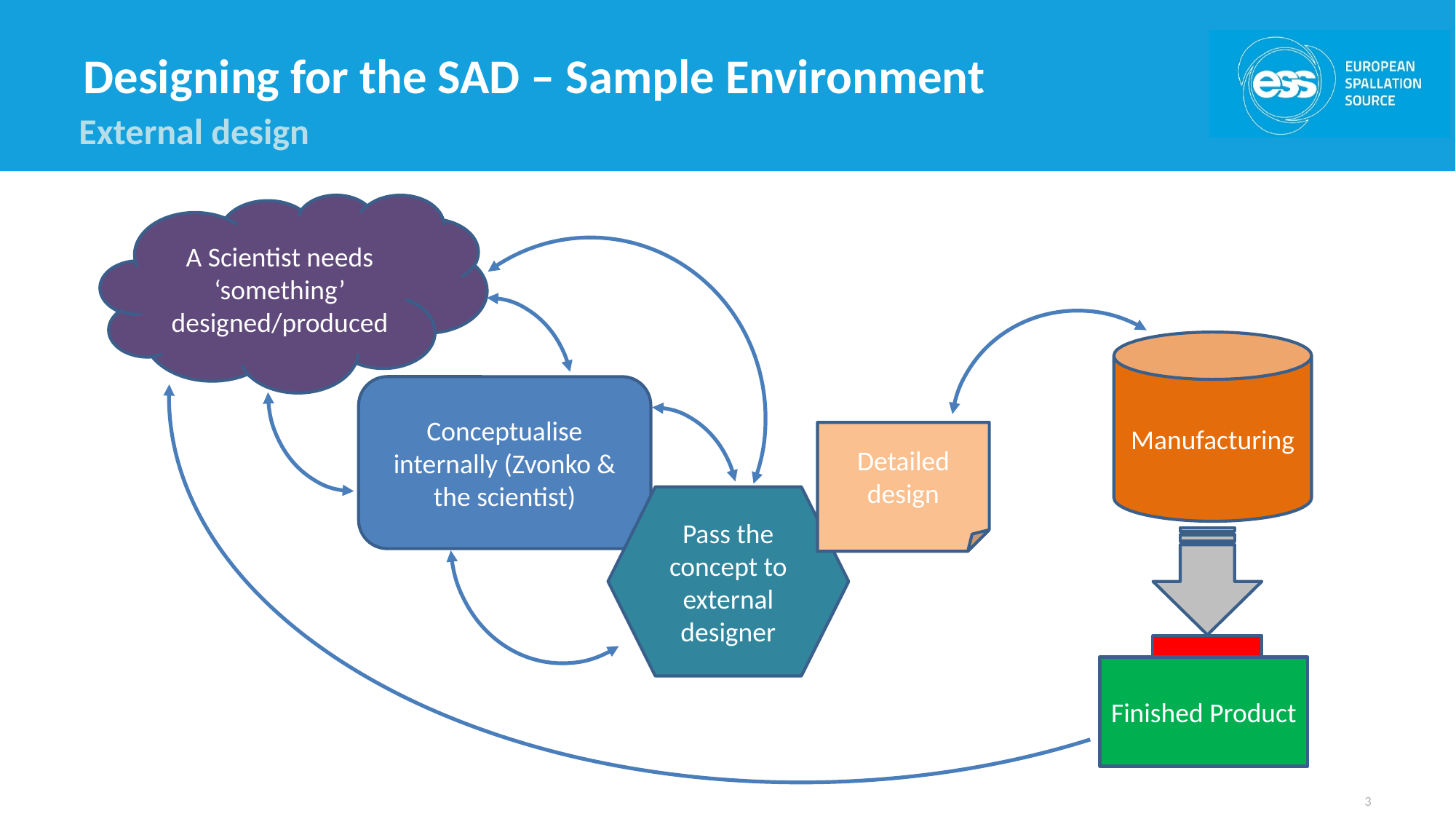

# Designing for the SAD – Sample Environment
External design
A Scientist needs ‘something’ designed/produced

Manufacturing
Conceptualise internally (Zvonko & the scientist)

Detailed design
Pass the concept to external designer

Finished Product
3